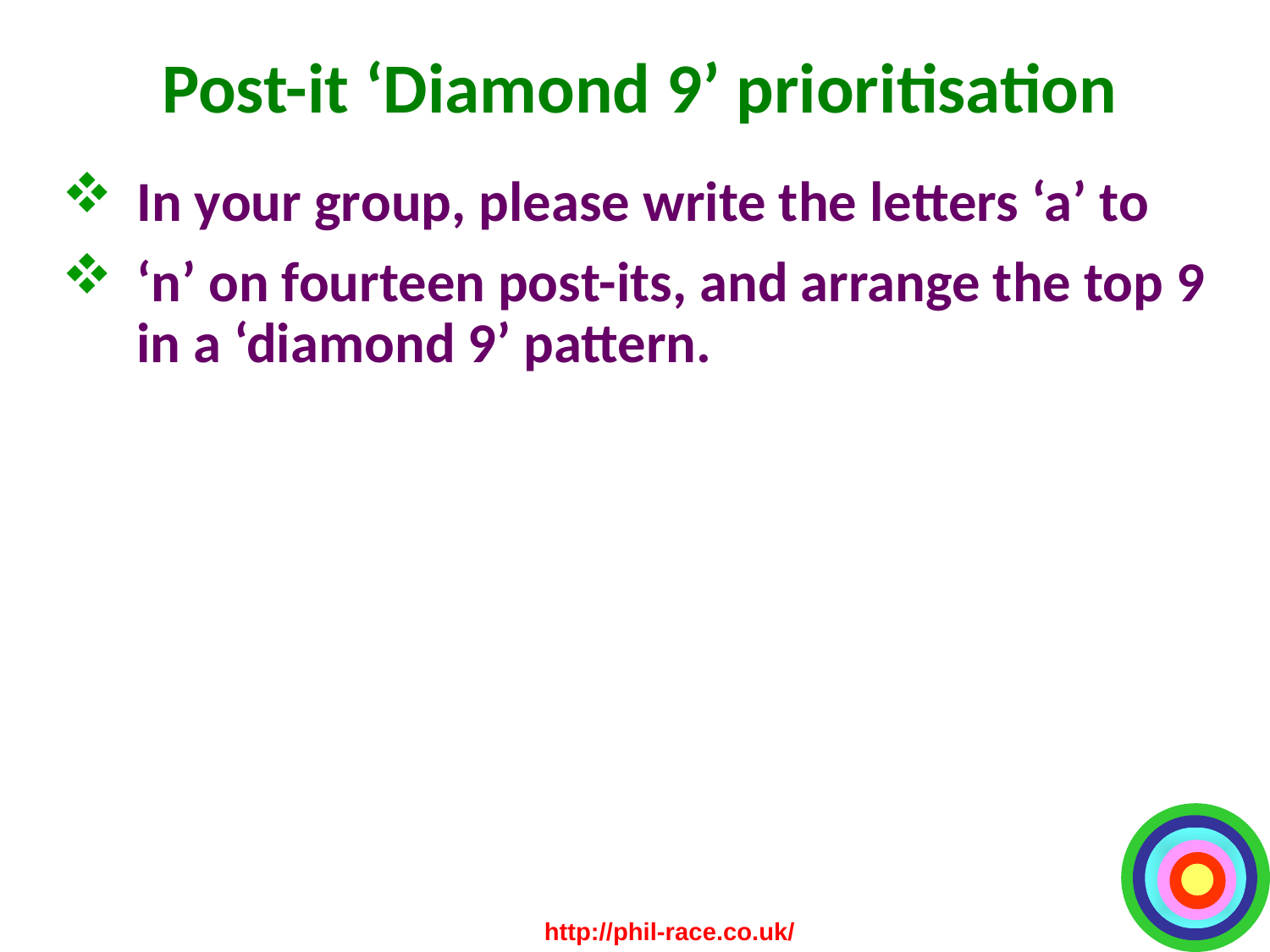

# Post-it ‘Diamond 9’ prioritisation
In your group, please write the letters ‘a’ to
‘n’ on fourteen post-its, and arrange the top 9 in a ‘diamond 9’ pattern.